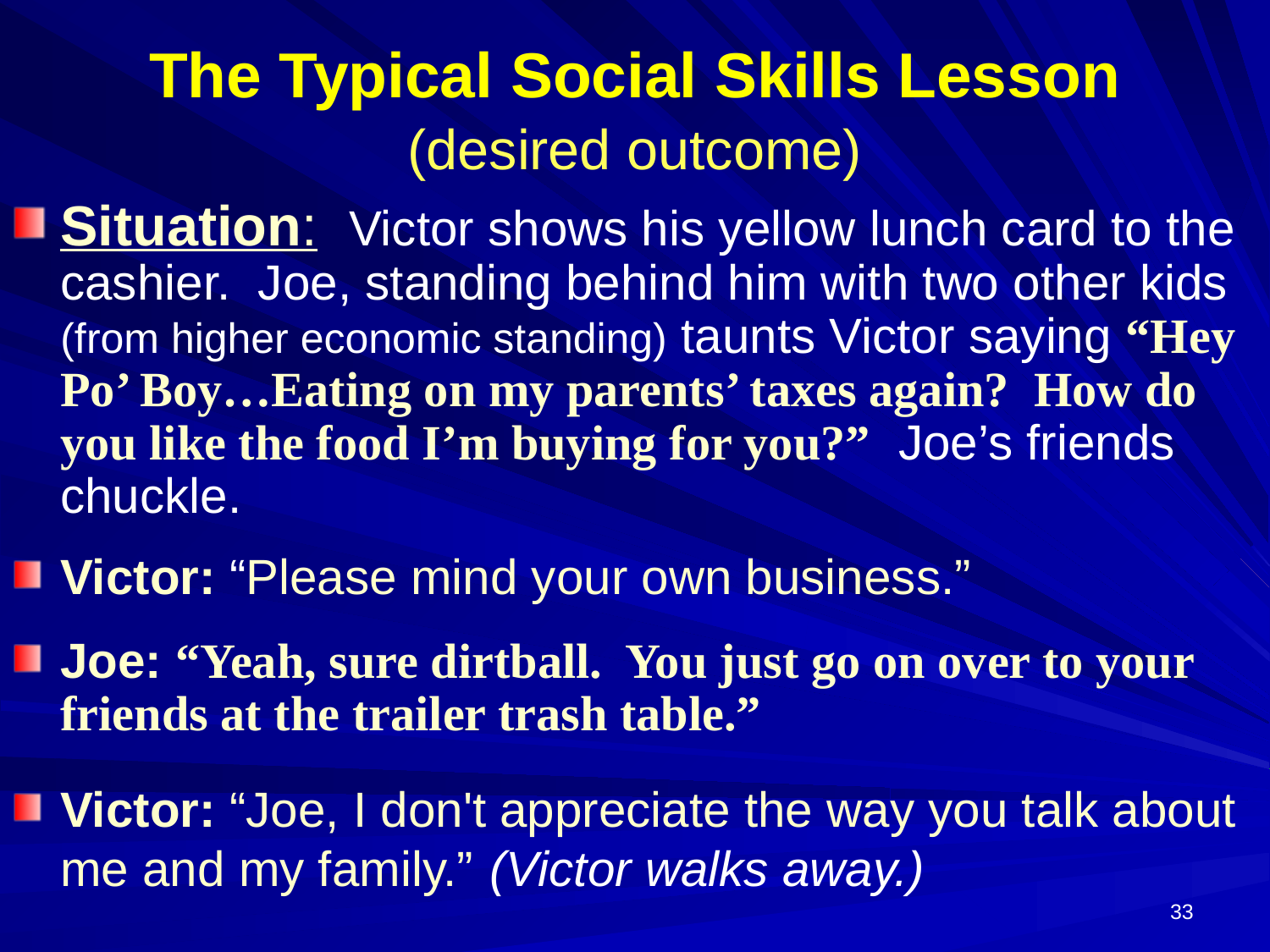

# The Typical Social Skills Lesson (desired outcome)
Situation:  Victor shows his yellow lunch card to the cashier.  Joe, standing behind him with two other kids (from higher economic standing) taunts Victor saying “Hey Po’ Boy…Eating on my parents’ taxes again?  How do you like the food I’m buying for you?”  Joe’s friends chuckle.

Victor: “Please mind your own business.”

Joe: “Yeah, sure dirtball.  You just go on over to your friends at the trailer trash table.”

Victor: “Joe, I don't appreciate the way you talk about me and my family.” (Victor walks away.)
33